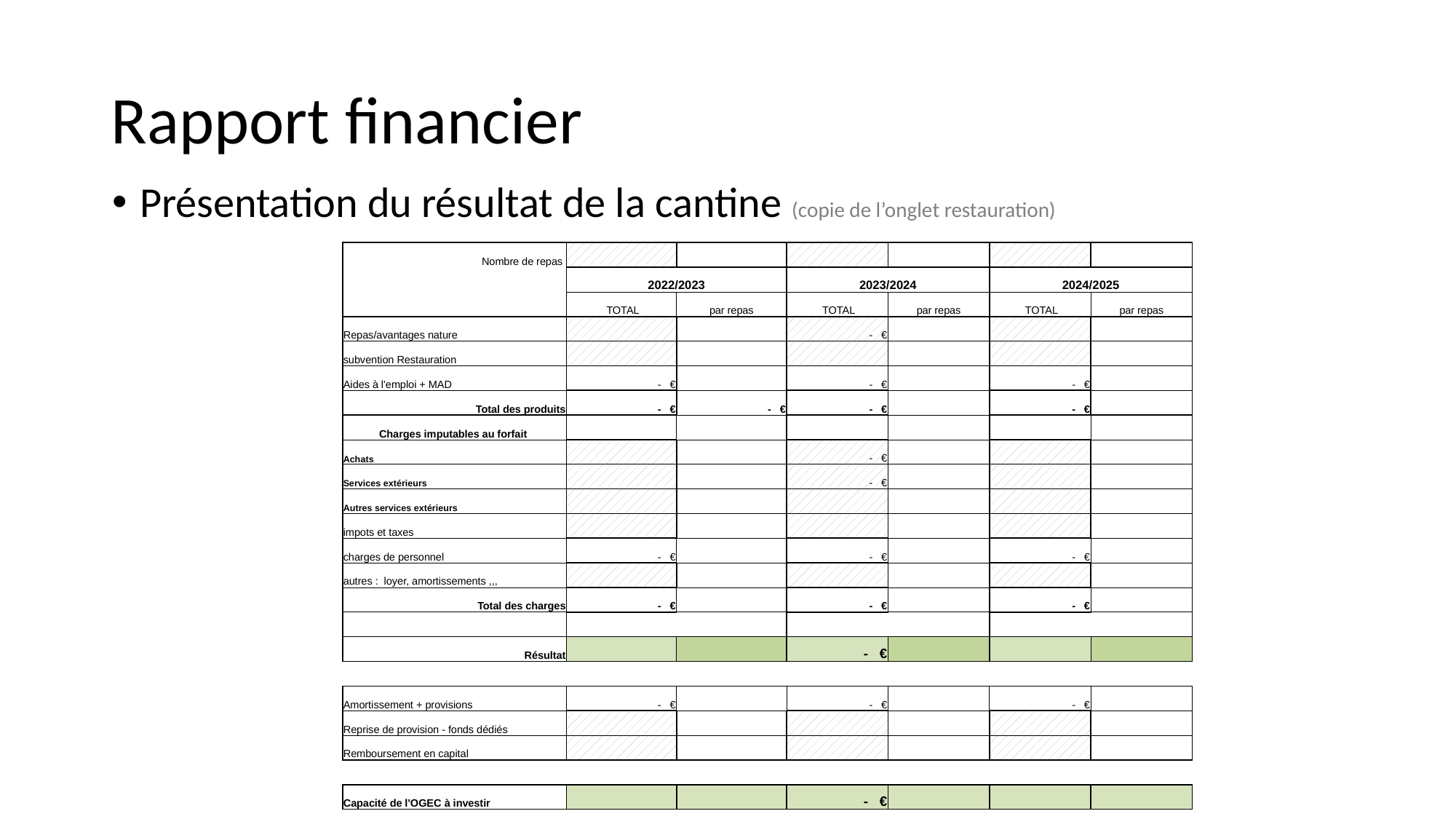

# Rapport financier
Présentation du résultat de la cantine (copie de l’onglet restauration)

| Nombre de repas |  |  |  |  |  |  |
| --- | --- | --- | --- | --- | --- | --- |
|  | 2022/2023 |  | 2023/2024 |  | 2024/2025 |  |
|  | TOTAL | par repas | TOTAL | par repas | TOTAL | par repas |
| Repas/avantages nature |  |  | - € |  |  |  |
| subvention Restauration |  |  |  |  |  |  |
| Aides à l'emploi + MAD | - € |  | - € |  | - € |  |
| Total des produits | - € | - € | - € |  | - € |  |
| Charges imputables au forfait |  |  |  |  |  |  |
| Achats |  |  | - € |  |  |  |
| Services extérieurs |  |  | - € |  |  |  |
| Autres services extérieurs |  |  |  |  |  |  |
| impots et taxes |  |  |  |  |  |  |
| charges de personnel | - € |  | - € |  | - € |  |
| autres : loyer, amortissements ,,, |  |  |  |  |  |  |
| Total des charges | - € |  | - € |  | - € |  |
|  |  |  |  |  |  |  |
| Résultat |  |  | - € |  |  |  |
|  |  |  |  |  |  |  |
| Amortissement + provisions | - € |  | - € |  | - € |  |
| Reprise de provision - fonds dédiés |  |  |  |  |  |  |
| Remboursement en capital |  |  |  |  |  |  |
|  |  |  |  |  |  |  |
| Capacité de l'OGEC à investir |  |  | - € |  |  |  |